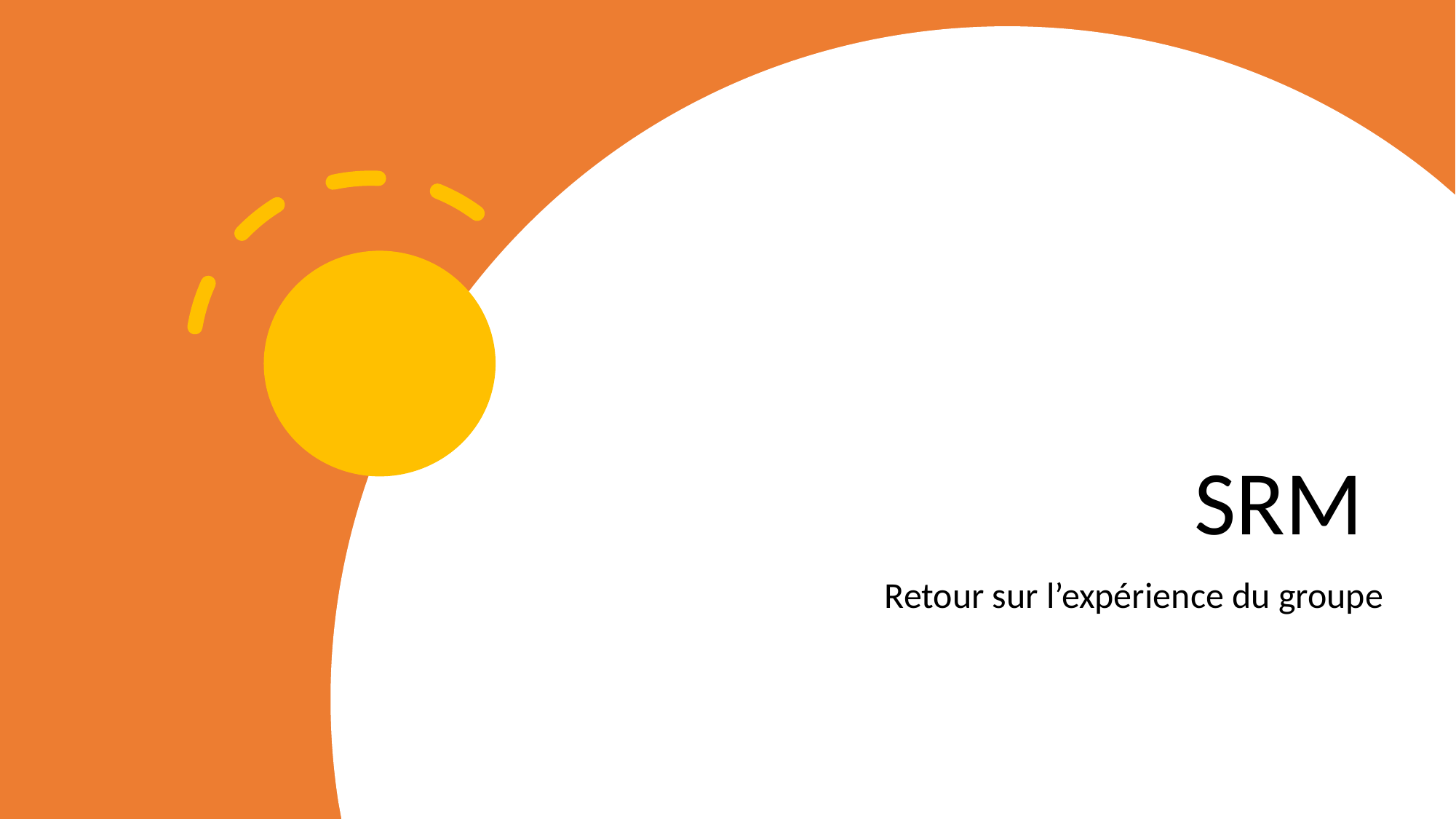

# SRM

Retour sur l’expérience du groupe